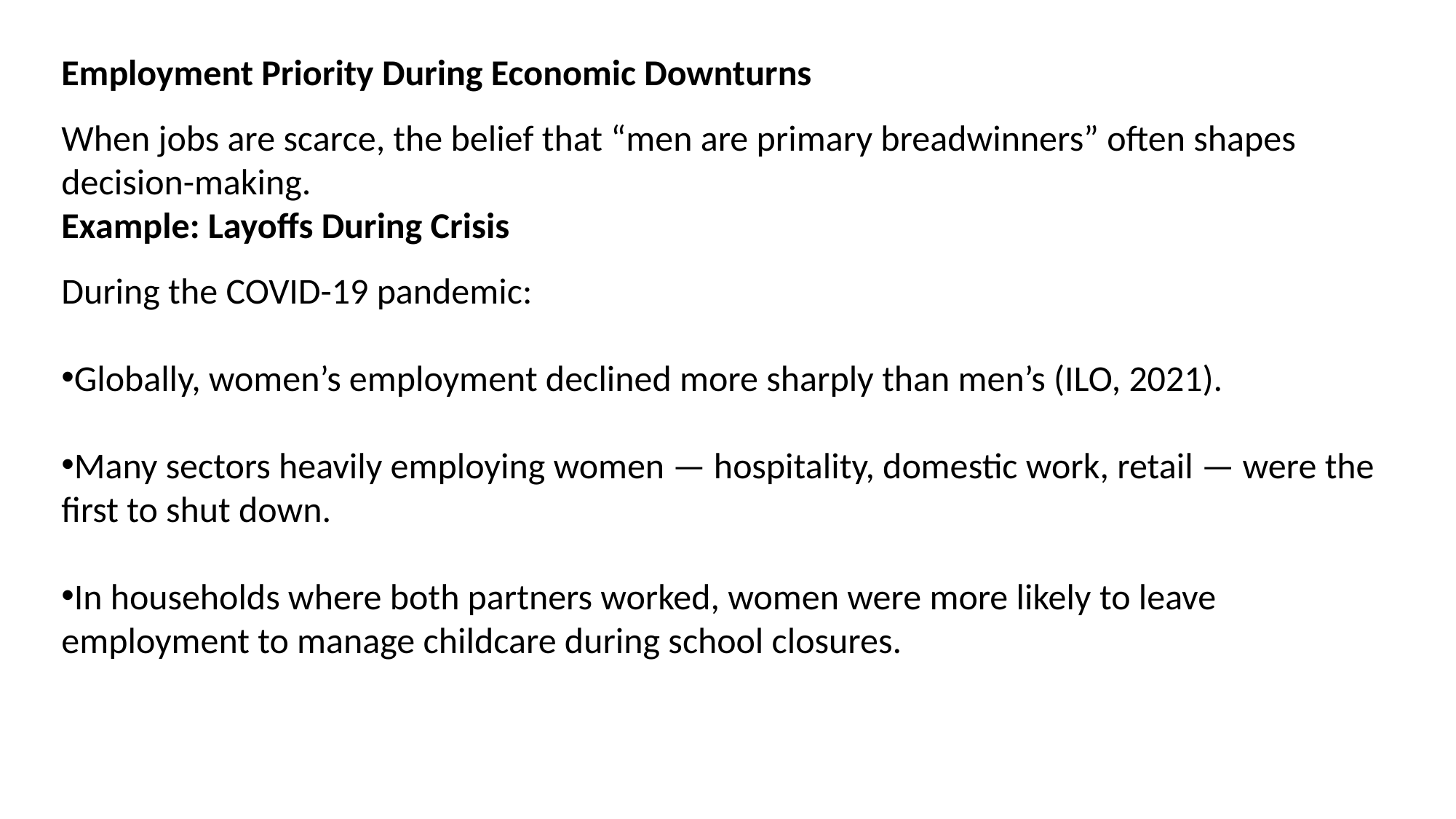

Employment Priority During Economic Downturns
When jobs are scarce, the belief that “men are primary breadwinners” often shapes decision-making.
Example: Layoffs During Crisis
During the COVID-19 pandemic:

Globally, women’s employment declined more sharply than men’s (ILO, 2021).

Many sectors heavily employing women — hospitality, domestic work, retail — were the first to shut down.

In households where both partners worked, women were more likely to leave employment to manage childcare during school closures.